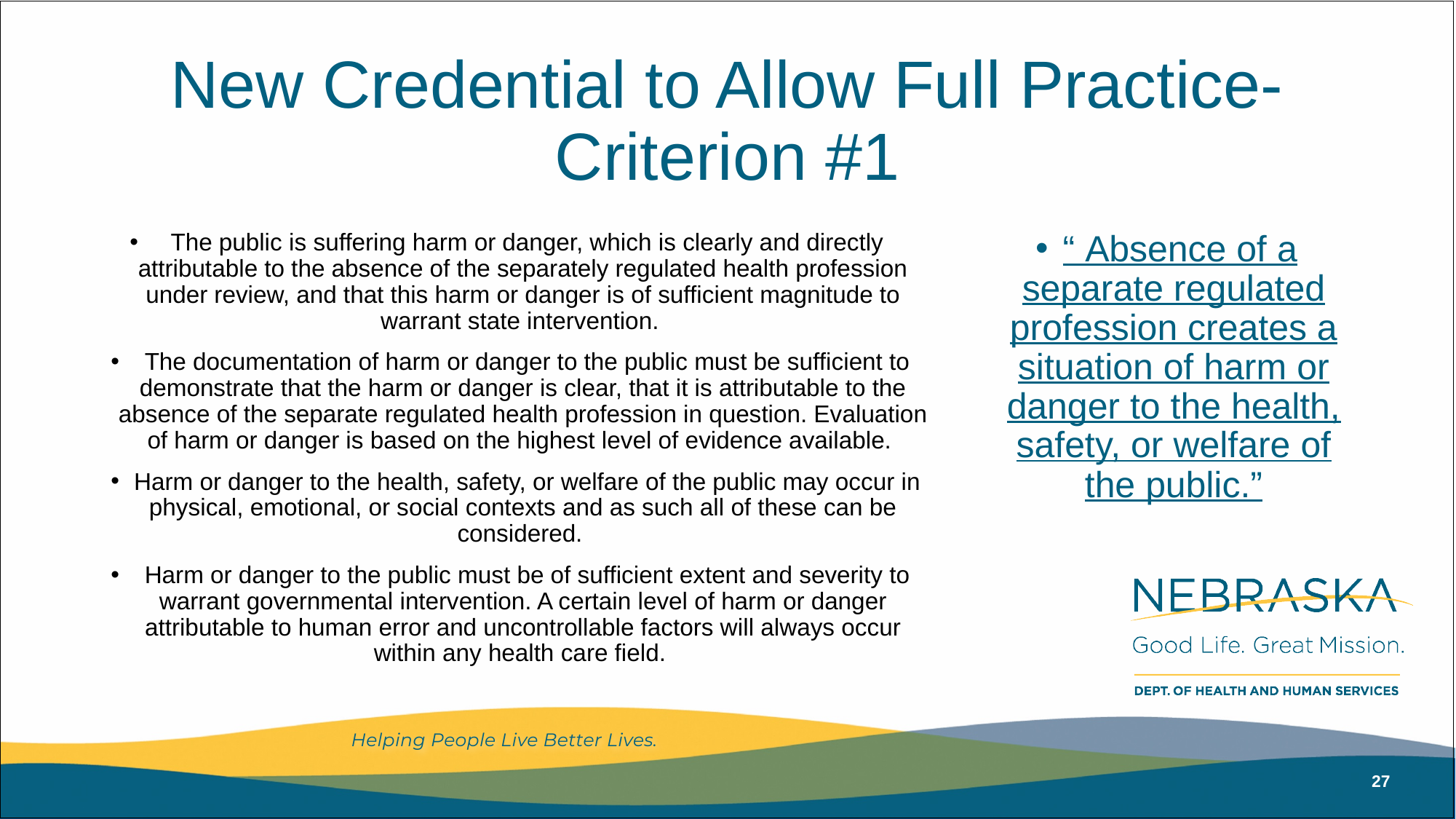

# New Credential to Allow Full Practice- Criterion #1
The public is suffering harm or danger, which is clearly and directly attributable to the absence of the separately regulated health profession under review, and that this harm or danger is of sufficient magnitude to warrant state intervention.
The documentation of harm or danger to the public must be sufficient to demonstrate that the harm or danger is clear, that it is attributable to the absence of the separate regulated health profession in question. Evaluation of harm or danger is based on the highest level of evidence available.
Harm or danger to the health, safety, or welfare of the public may occur in physical, emotional, or social contexts and as such all of these can be considered.
Harm or danger to the public must be of sufficient extent and severity to warrant governmental intervention. A certain level of harm or danger attributable to human error and uncontrollable factors will always occur within any health care field.
“ Absence of a separate regulated profession creates a situation of harm or danger to the health, safety, or welfare of the public.”